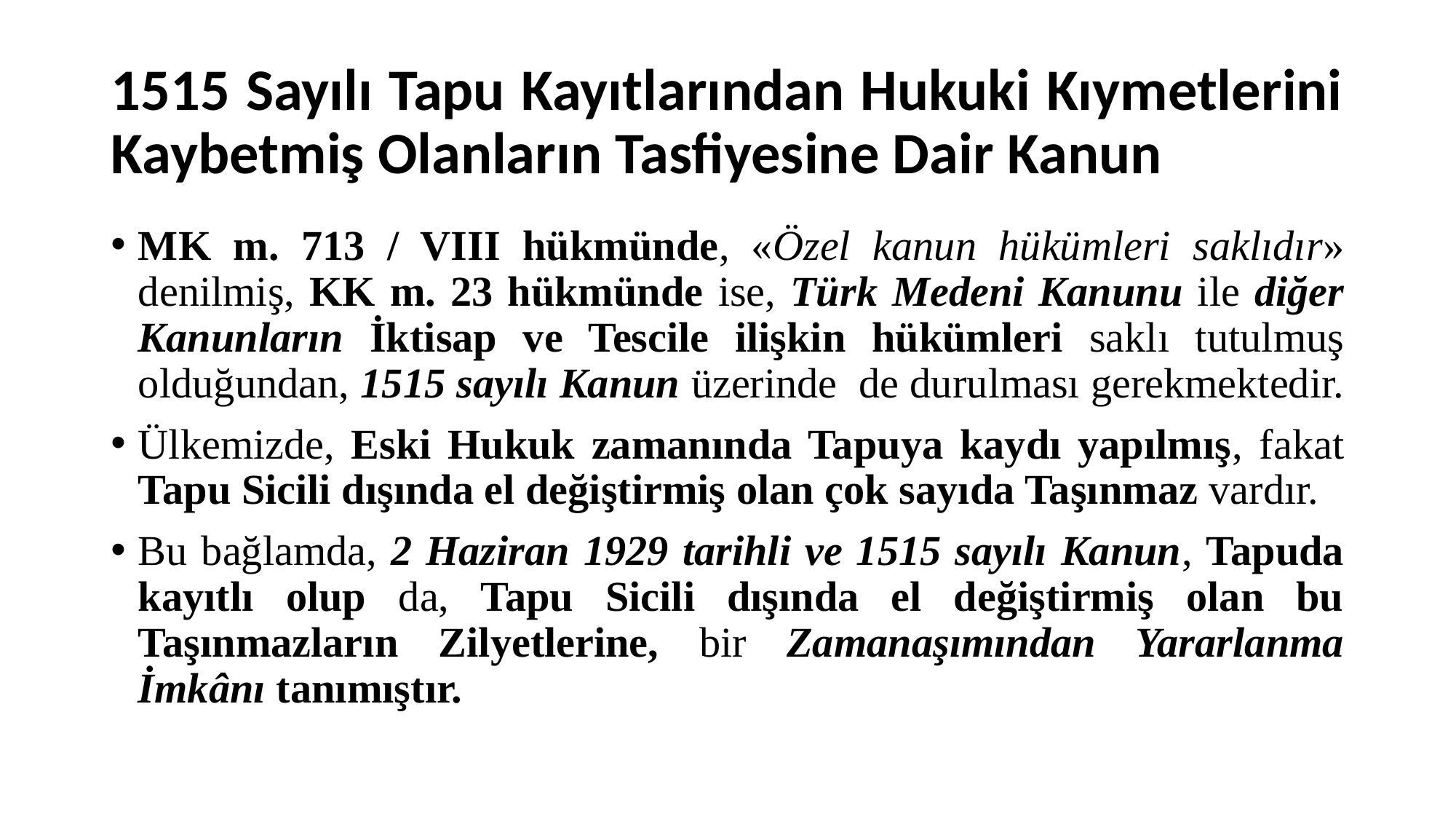

# 1515 Sayılı Tapu Kayıtlarından Hukuki Kıymetlerini Kaybetmiş Olanların Tasfiyesine Dair Kanun
MK m. 713 / VIII hükmünde, «Özel kanun hükümleri saklıdır» denilmiş, KK m. 23 hükmünde ise, Türk Medeni Kanunu ile diğer Kanunların İktisap ve Tescile ilişkin hükümleri saklı tutulmuş olduğundan, 1515 sayılı Kanun üzerinde  de durulması gerekmektedir.
Ülkemizde, Eski Hukuk zamanında Tapuya kaydı yapılmış, fakat Tapu Sicili dışında el değiştirmiş olan çok sayıda Taşınmaz vardır.
Bu bağlamda, 2 Haziran 1929 tarihli ve 1515 sayılı Kanun, Tapuda kayıtlı olup da, Tapu Sicili dışında el değiştirmiş olan bu Taşınmazların Zilyetlerine, bir Zamanaşımından Yararlanma İmkânı tanımıştır.